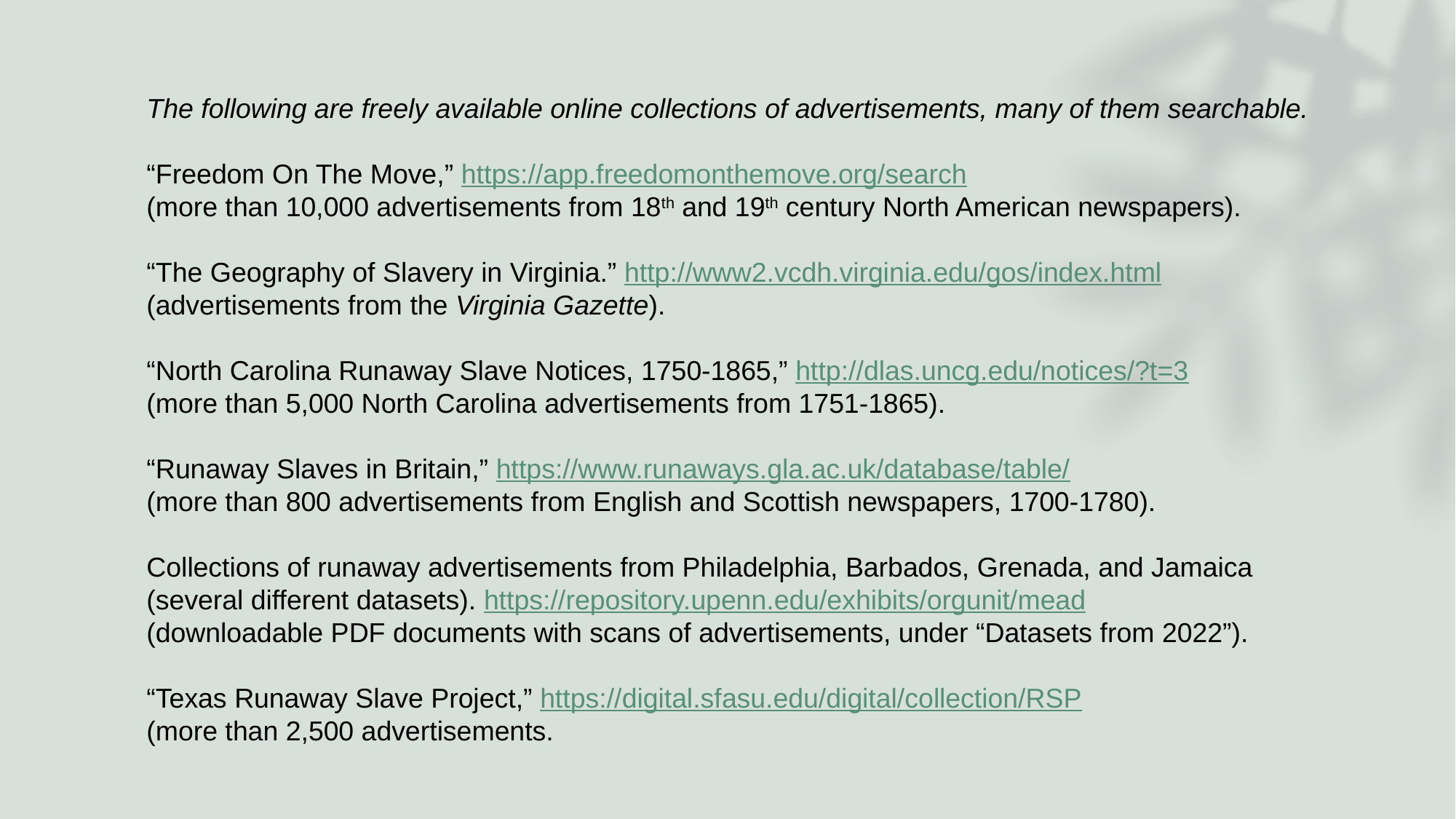

The following are freely available online collections of advertisements, many of them searchable.

“Freedom On The Move,” https://app.freedomonthemove.org/search
(more than 10,000 advertisements from 18th and 19th century North American newspapers).

“The Geography of Slavery in Virginia.” http://www2.vcdh.virginia.edu/gos/index.html
(advertisements from the Virginia Gazette).

“North Carolina Runaway Slave Notices, 1750-1865,” http://dlas.uncg.edu/notices/?t=3
(more than 5,000 North Carolina advertisements from 1751-1865).

“Runaway Slaves in Britain,” https://www.runaways.gla.ac.uk/database/table/
(more than 800 advertisements from English and Scottish newspapers, 1700-1780).

Collections of runaway advertisements from Philadelphia, Barbados, Grenada, and Jamaica
(several different datasets). https://repository.upenn.edu/exhibits/orgunit/mead
(downloadable PDF documents with scans of advertisements, under “Datasets from 2022”).

“Texas Runaway Slave Project,” https://digital.sfasu.edu/digital/collection/RSP
(more than 2,500 advertisements.